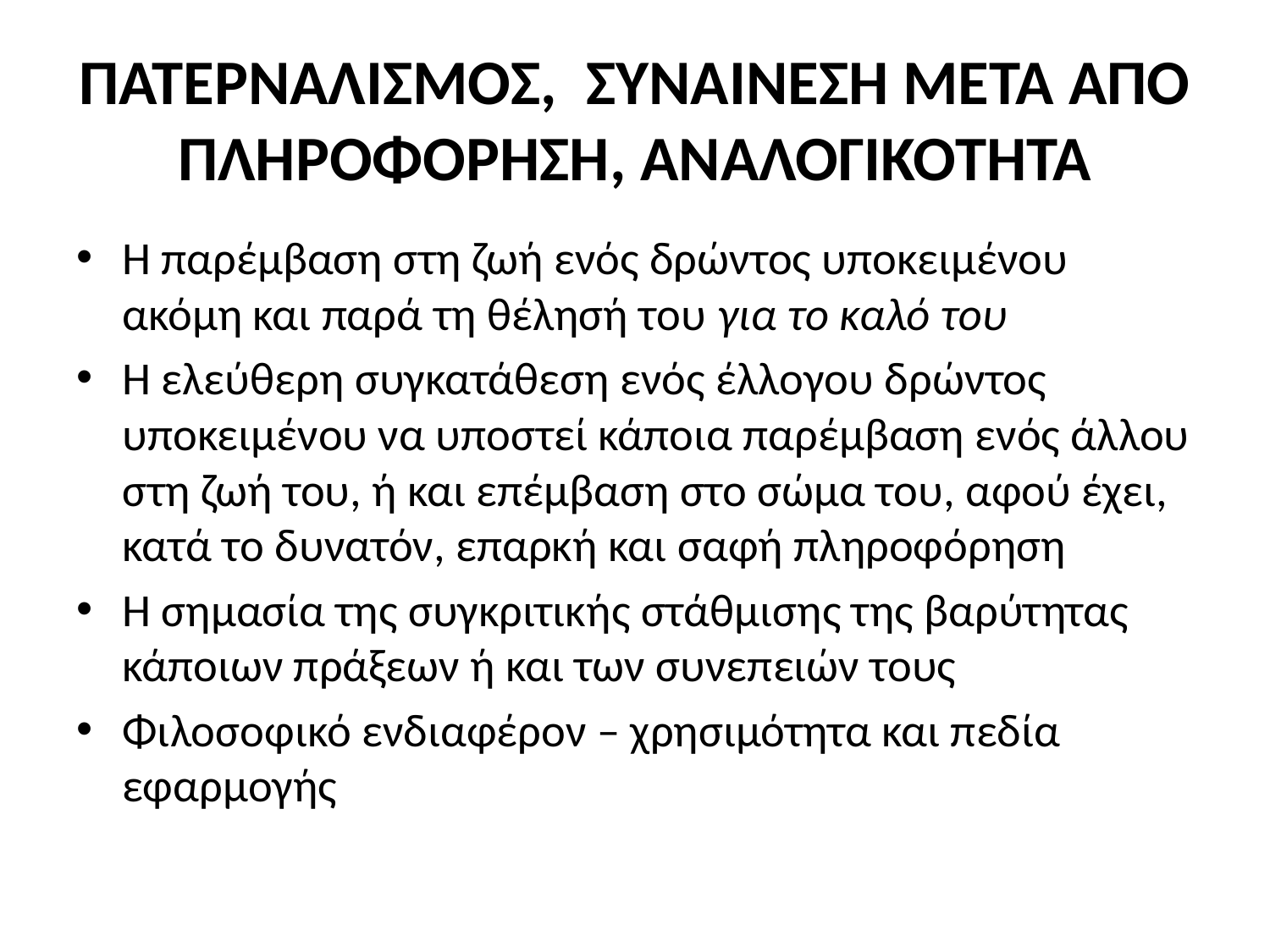

# ΠΑΤΕΡΝΑΛΙΣΜΟΣ,  ΣΥΝΑΙΝΕΣΗ ΜΕΤΑ ΑΠΟ ΠΛΗΡΟΦΟΡΗΣΗ, ΑΝΑΛΟΓΙΚΟΤΗΤΑ
Η παρέμβαση στη ζωή ενός δρώντος υποκειμένου ακόμη και παρά τη θέλησή του για το καλό του
Η ελεύθερη συγκατάθεση ενός έλλογου δρώντος υποκειμένου να υποστεί κάποια παρέμβαση ενός άλλου στη ζωή του, ή και επέμβαση στο σώμα του, αφού έχει, κατά το δυνατόν, επαρκή και σαφή πληροφόρηση
Η σημασία της συγκριτικής στάθμισης της βαρύτητας κάποιων πράξεων ή και των συνεπειών τους
Φιλοσοφικό ενδιαφέρον – χρησιμότητα και πεδία εφαρμογής